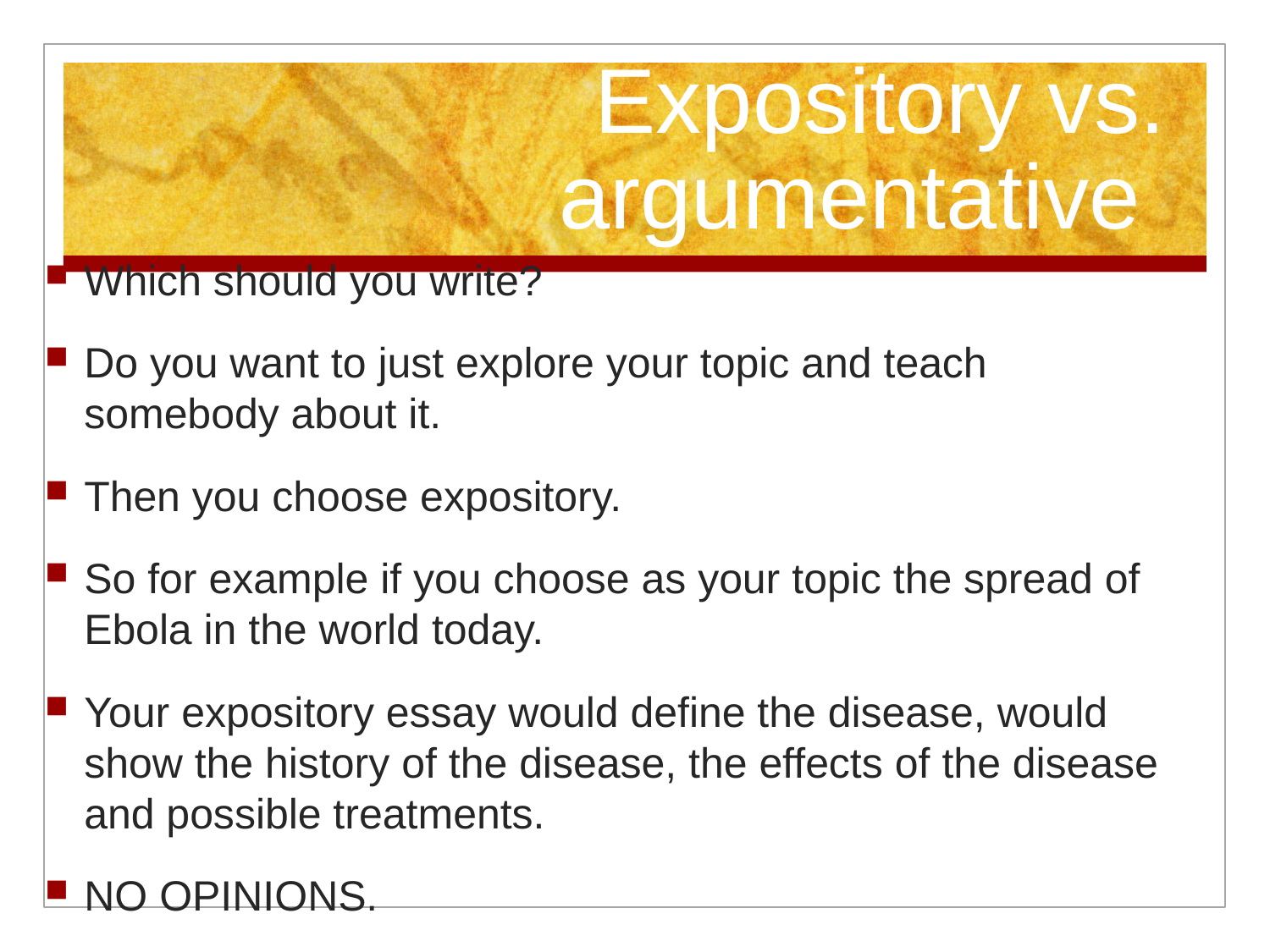

# Expository vs. argumentative
Which should you write?
Do you want to just explore your topic and teach somebody about it.
Then you choose expository.
So for example if you choose as your topic the spread of Ebola in the world today.
Your expository essay would define the disease, would show the history of the disease, the effects of the disease and possible treatments.
NO OPINIONS.